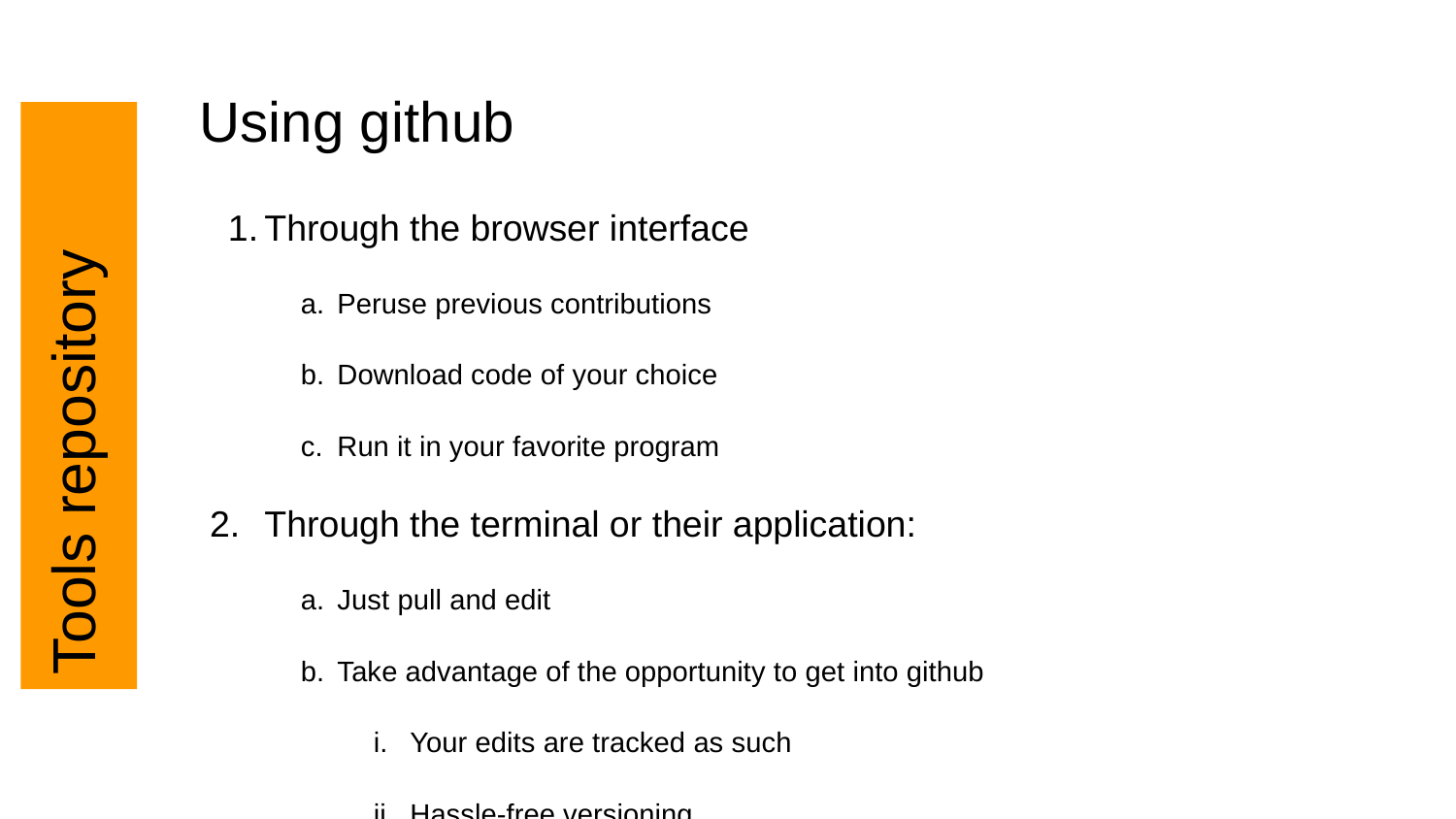

# Using github
Through the browser interface
Peruse previous contributions
Download code of your choice
Run it in your favorite program
Through the terminal or their application:
Just pull and edit
Take advantage of the opportunity to get into github
Your edits are tracked as such
Hassle-free versioning
If you have a cool edit, submit a “pull request”
Including mark-down instructions will increase the chances your code is re-used & facilitate other people’s lives → karma points & citations!
Tools repository